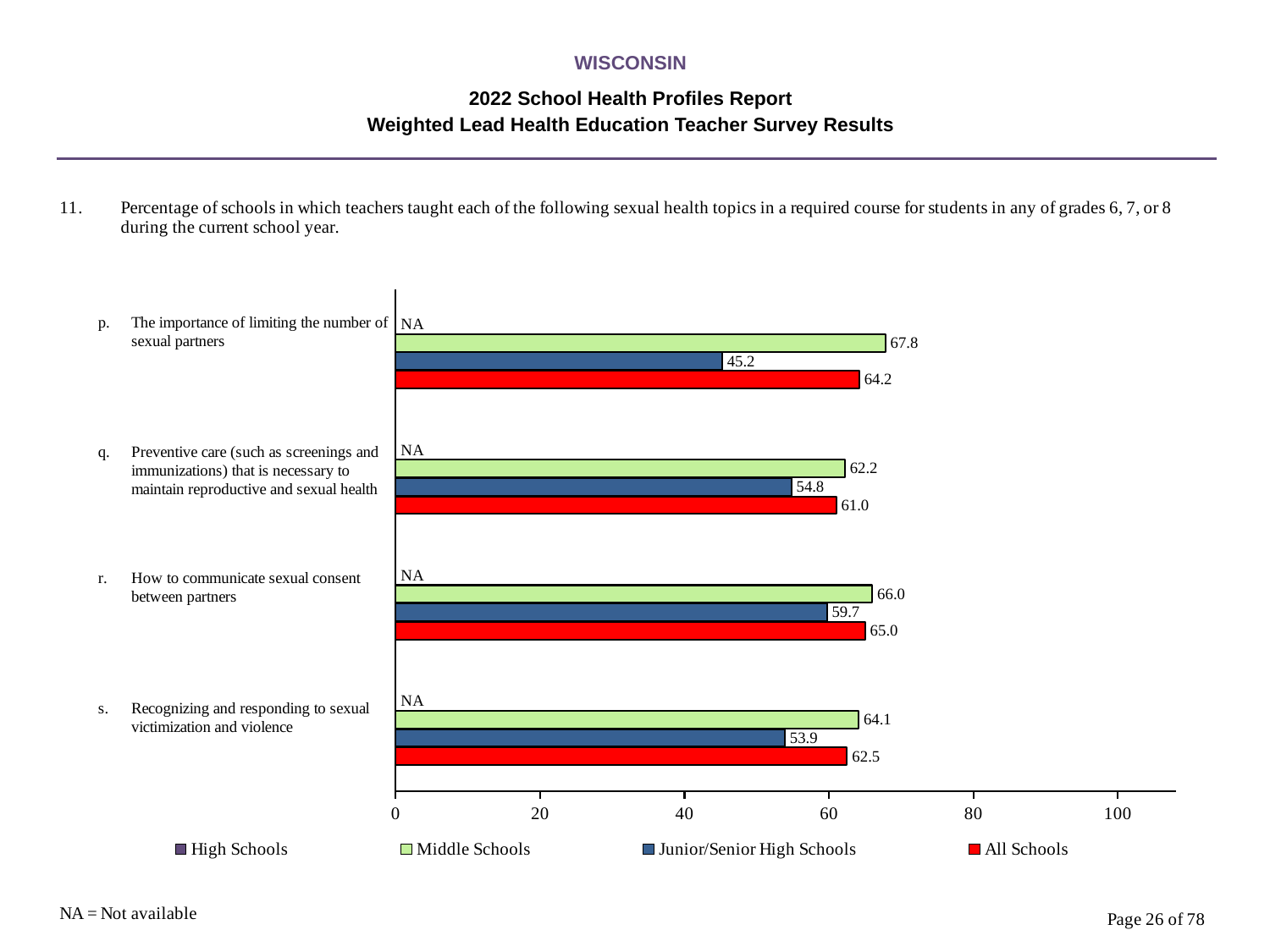

WISCONSIN
2022 School Health Profiles Report
Weighted Lead Health Education Teacher Survey Results

### Chart

| Category | All Schools | Junior/Senior High Schools | Middle Schools | High Schools |
|---|---|---|---|---|
| Recognizing and responding to sexual victimization and violence | 62.5 | 53.9 | 64.1 | 0.0009 |
| How to communicate sexual consent between partners | 65.0 | 59.7 | 66.0 | 0.0009 |
| Preventive care (such as screenings and immunizations) that is necessary to maintain reproductive and sexual health | 61.0 | 54.8 | 62.2 | 0.0009 |
| The importance of limiting the number of sexual partners | 64.2 | 45.2 | 67.8 | 0.0009 |